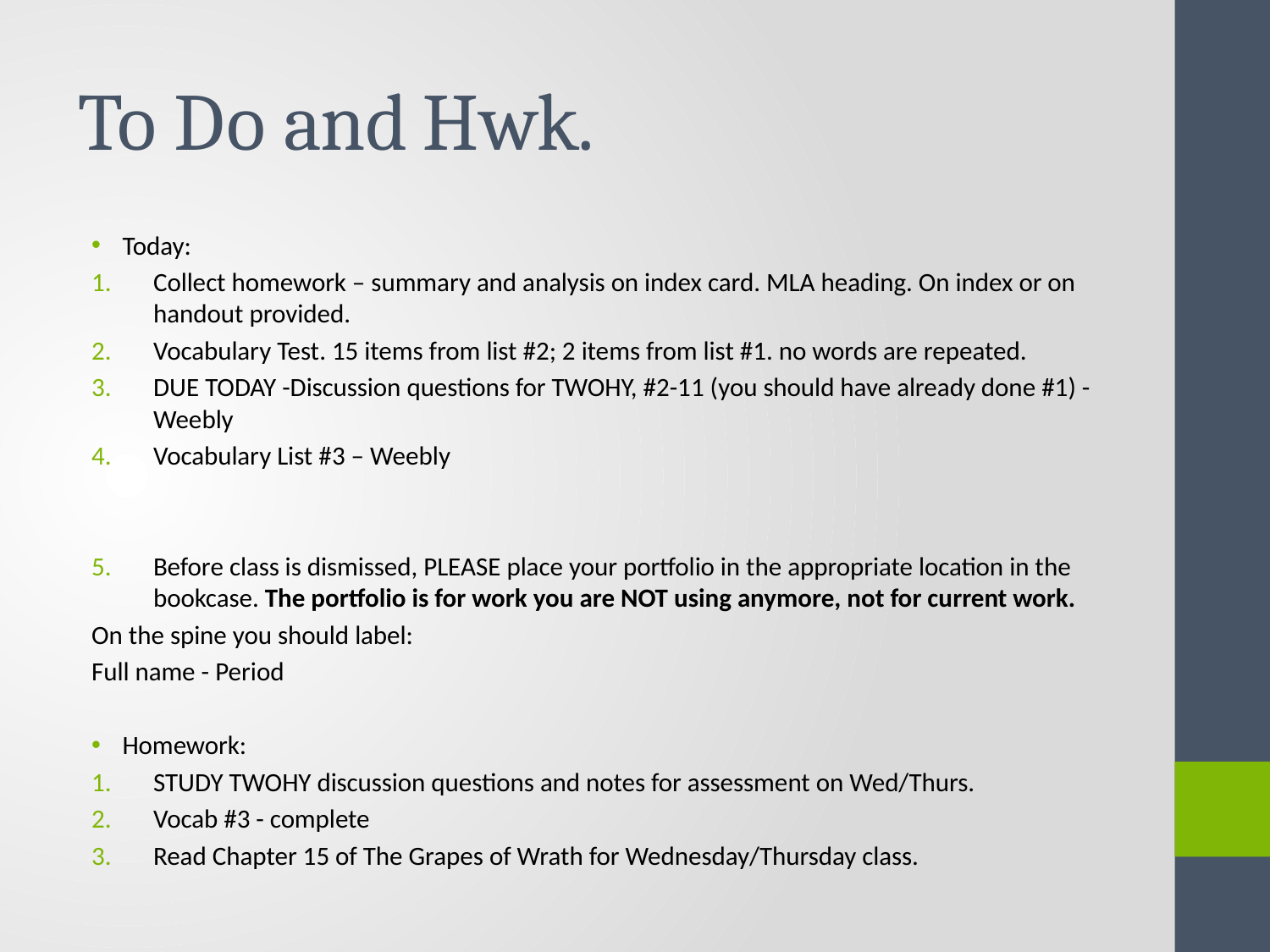

# To Do and Hwk.
Today:
Collect homework – summary and analysis on index card. MLA heading. On index or on handout provided.
Vocabulary Test. 15 items from list #2; 2 items from list #1. no words are repeated.
DUE TODAY -Discussion questions for TWOHY, #2-11 (you should have already done #1) - Weebly
Vocabulary List #3 – Weebly

Before class is dismissed, PLEASE place your portfolio in the appropriate location in the bookcase. The portfolio is for work you are NOT using anymore, not for current work.
On the spine you should label:
Full name - Period

Homework:
STUDY TWOHY discussion questions and notes for assessment on Wed/Thurs.
Vocab #3 - complete
Read Chapter 15 of The Grapes of Wrath for Wednesday/Thursday class.